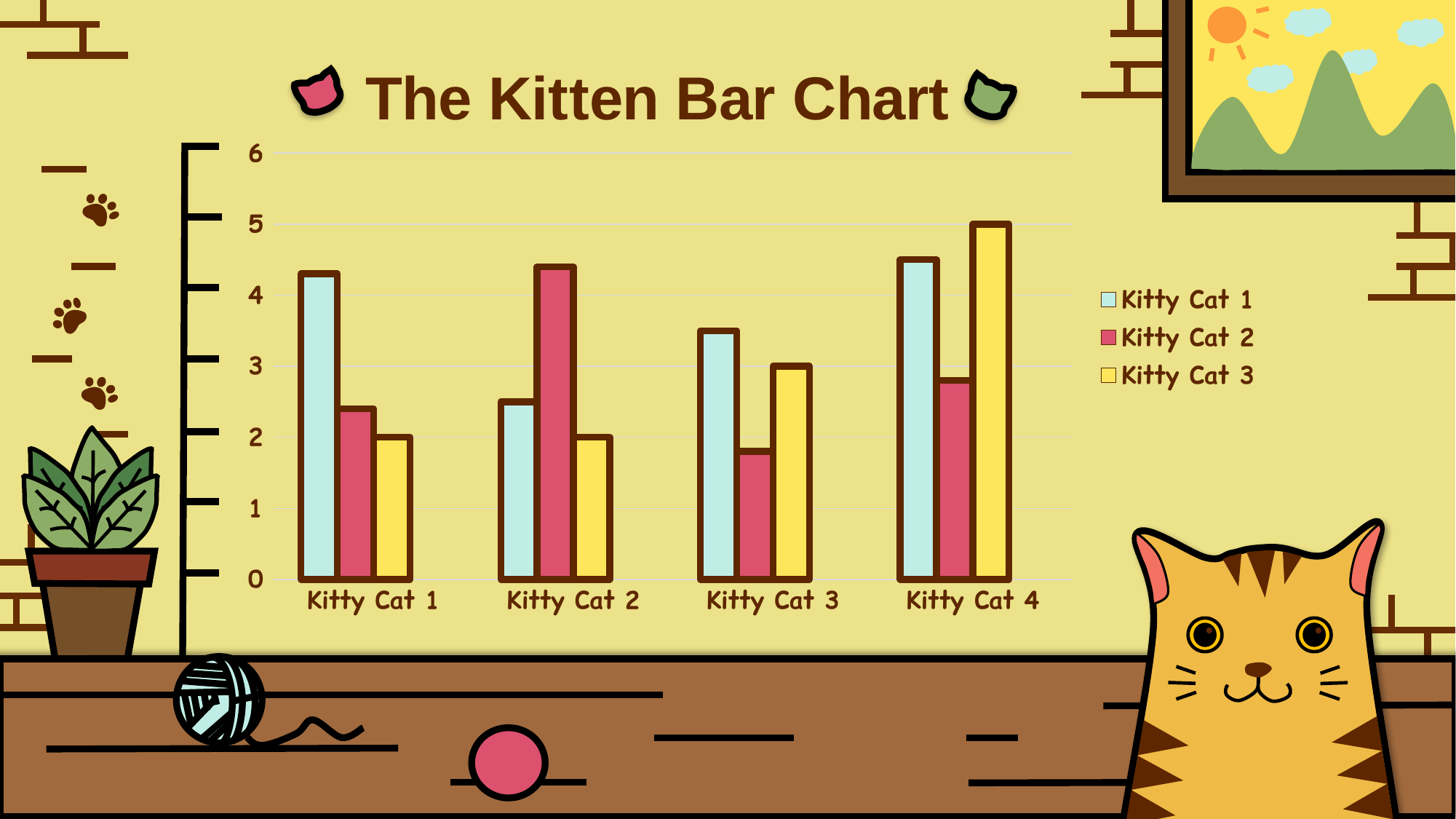

### Chart: The Kitten Bar Chart

| Category | Kitty Cat 1 | Kitty Cat 2 | Kitty Cat 3 | คอลัมน์1 |
|---|---|---|---|---|
| Kitty Cat 1 | 4.3 | 2.4 | 2.0 | None |
| Kitty Cat 2 | 2.5 | 4.4 | 2.0 | None |
| Kitty Cat 3 | 3.5 | 1.8 | 3.0 | None |
| Kitty Cat 4 | 4.5 | 2.8 | 5.0 | None |